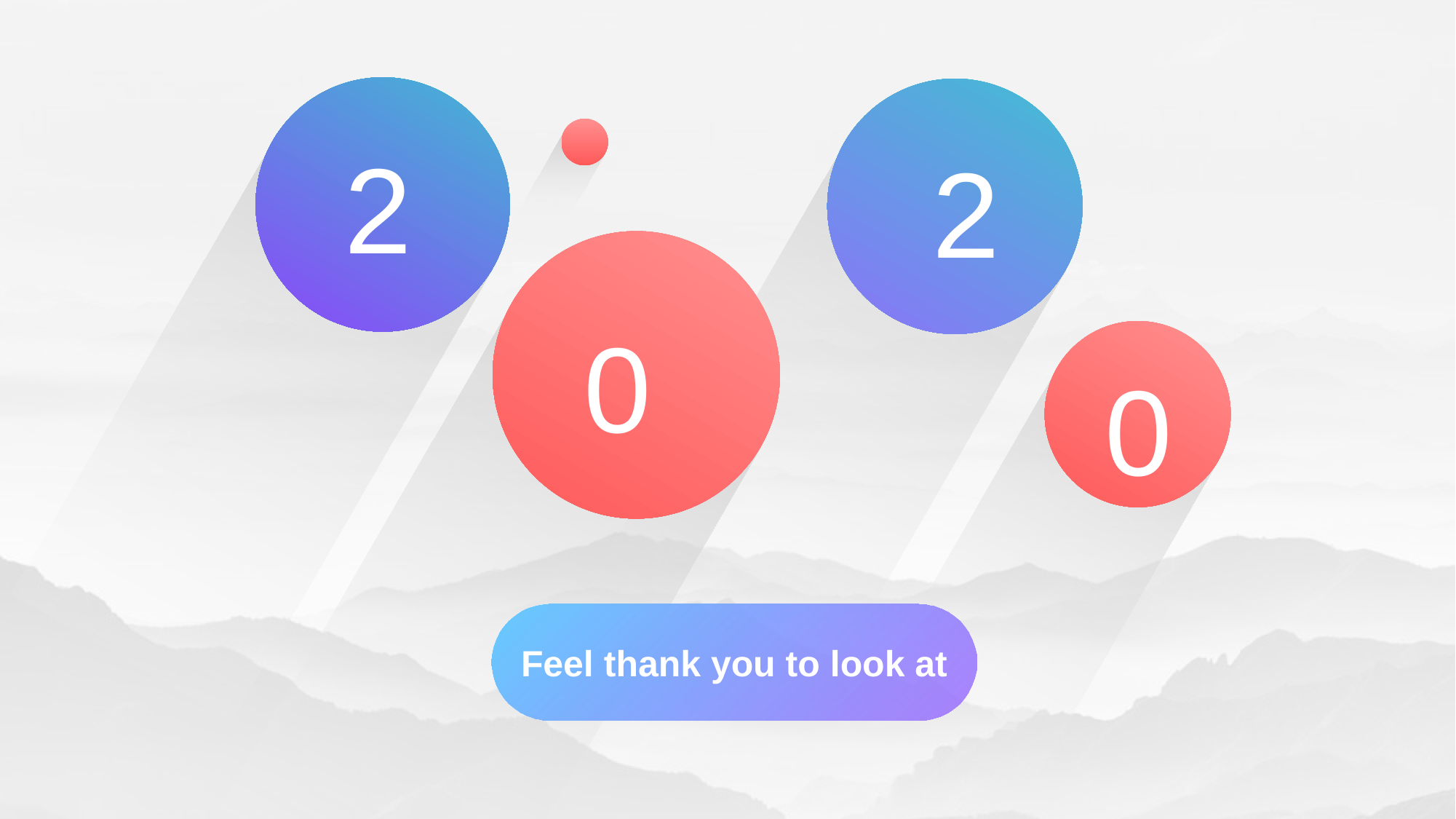

2
2

0

0

Feel thank you to look at